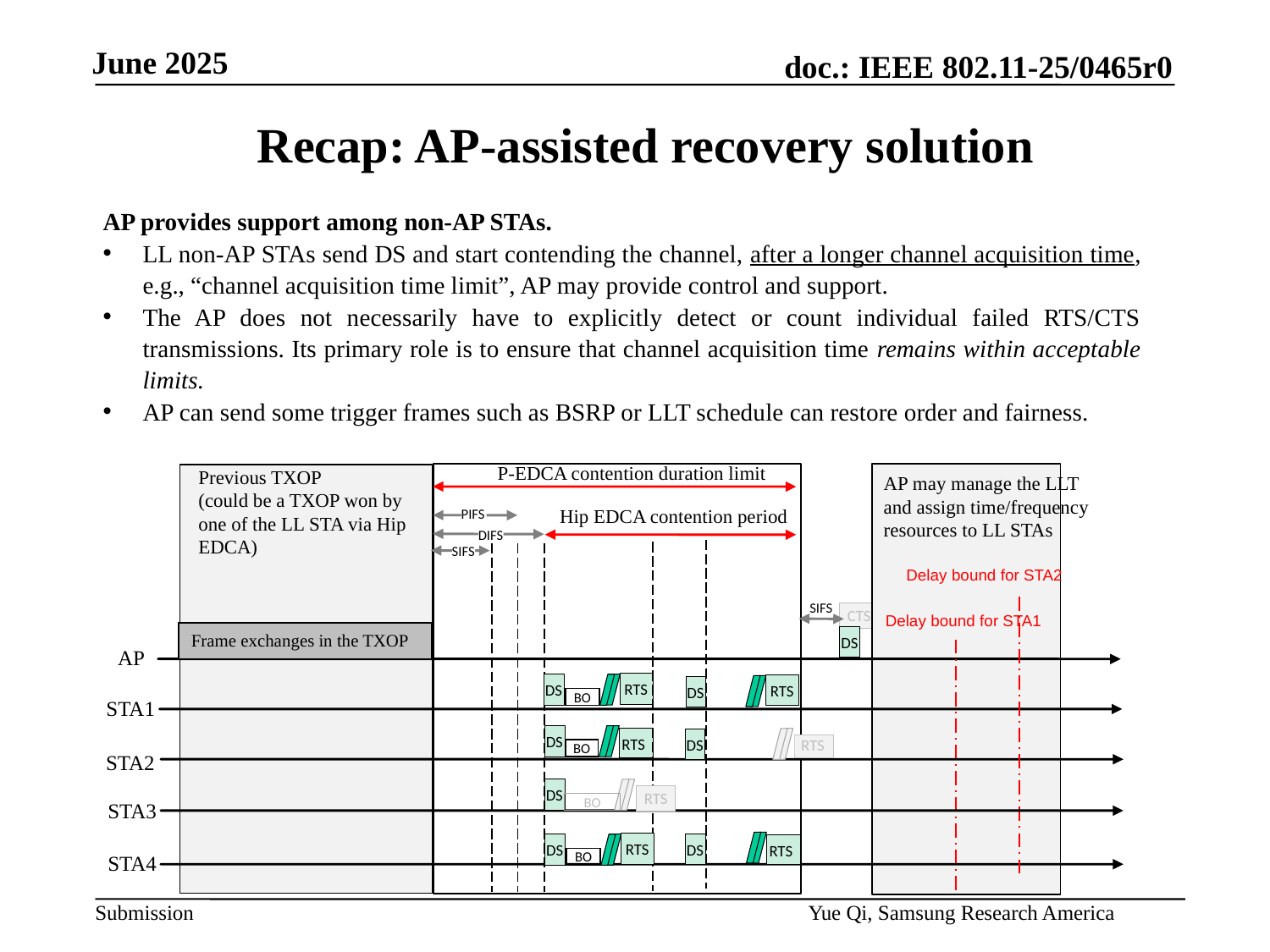

# Recap: AP-assisted recovery solution
AP provides support among non-AP STAs.
LL non-AP STAs send DS and start contending the channel, after a longer channel acquisition time, e.g., “channel acquisition time limit”, AP may provide control and support.
The AP does not necessarily have to explicitly detect or count individual failed RTS/CTS transmissions. Its primary role is to ensure that channel acquisition time remains within acceptable limits.
AP can send some trigger frames such as BSRP or LLT schedule can restore order and fairness.
P-EDCA contention duration limit
Previous TXOP
(could be a TXOP won by one of the LL STA via Hip EDCA)

AP may manage the LLT and assign time/frequency resources to LL STAs

Hip EDCA contention period

PIFS

DIFS

SIFS

Delay bound for STA2
SIFS

CTS
Delay bound for STA1

Frame exchanges in the TXOP

DS
AP

RTS

RTS

DS
DS
BO
STA1

DS

RTS

DS

RTS
BO
STA2

DS

RTS
BO
STA3

RTS

DS

RTS
DS
BO
STA4

Yue Qi, Samsung Research America